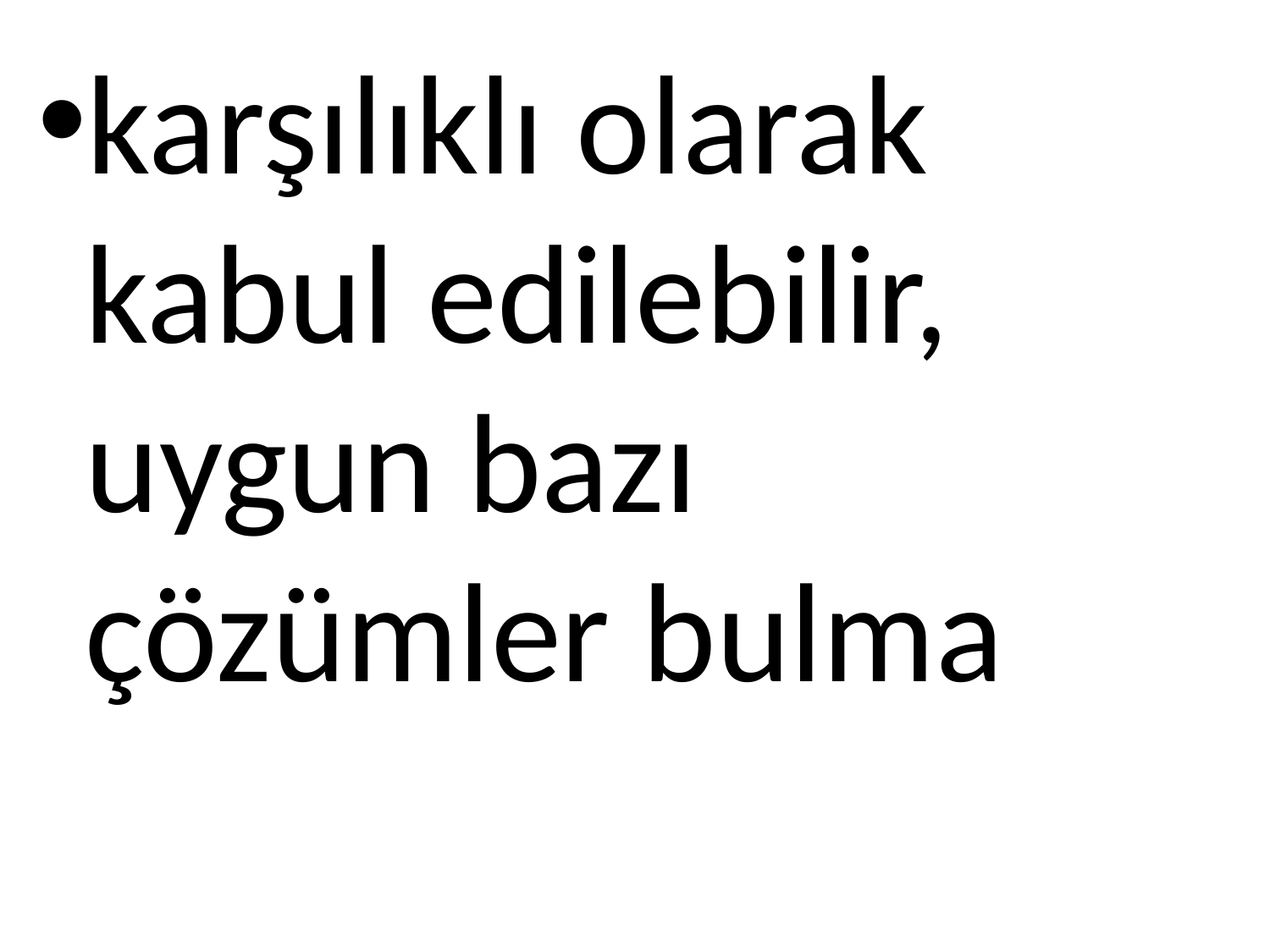

karşılıklı olarak kabul edilebilir, uygun bazı çözümler bulma